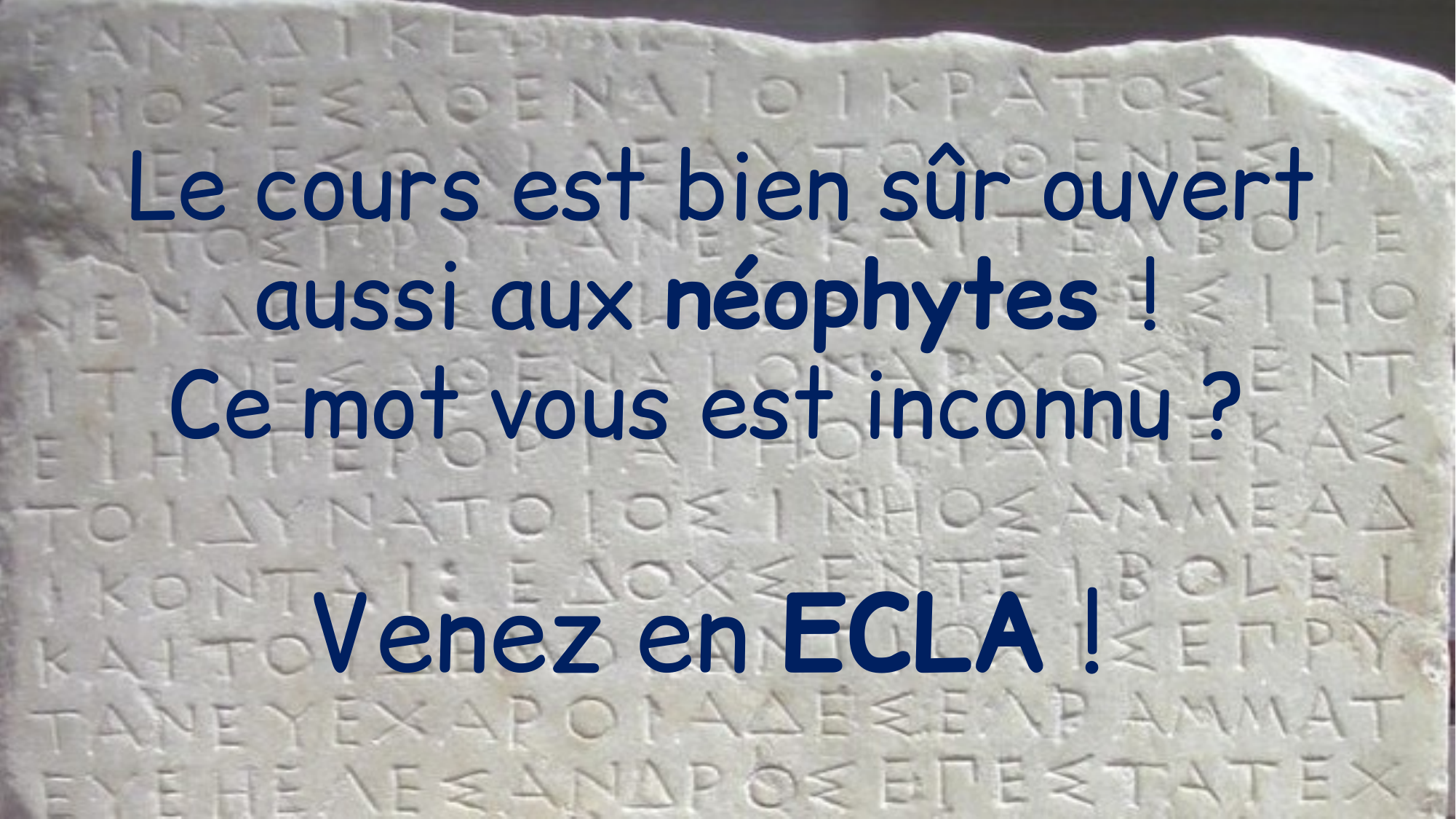

Le cours est bien sûr ouvert aussi aux néophytes !
Ce mot vous est inconnu ?

Venez en ECLA !